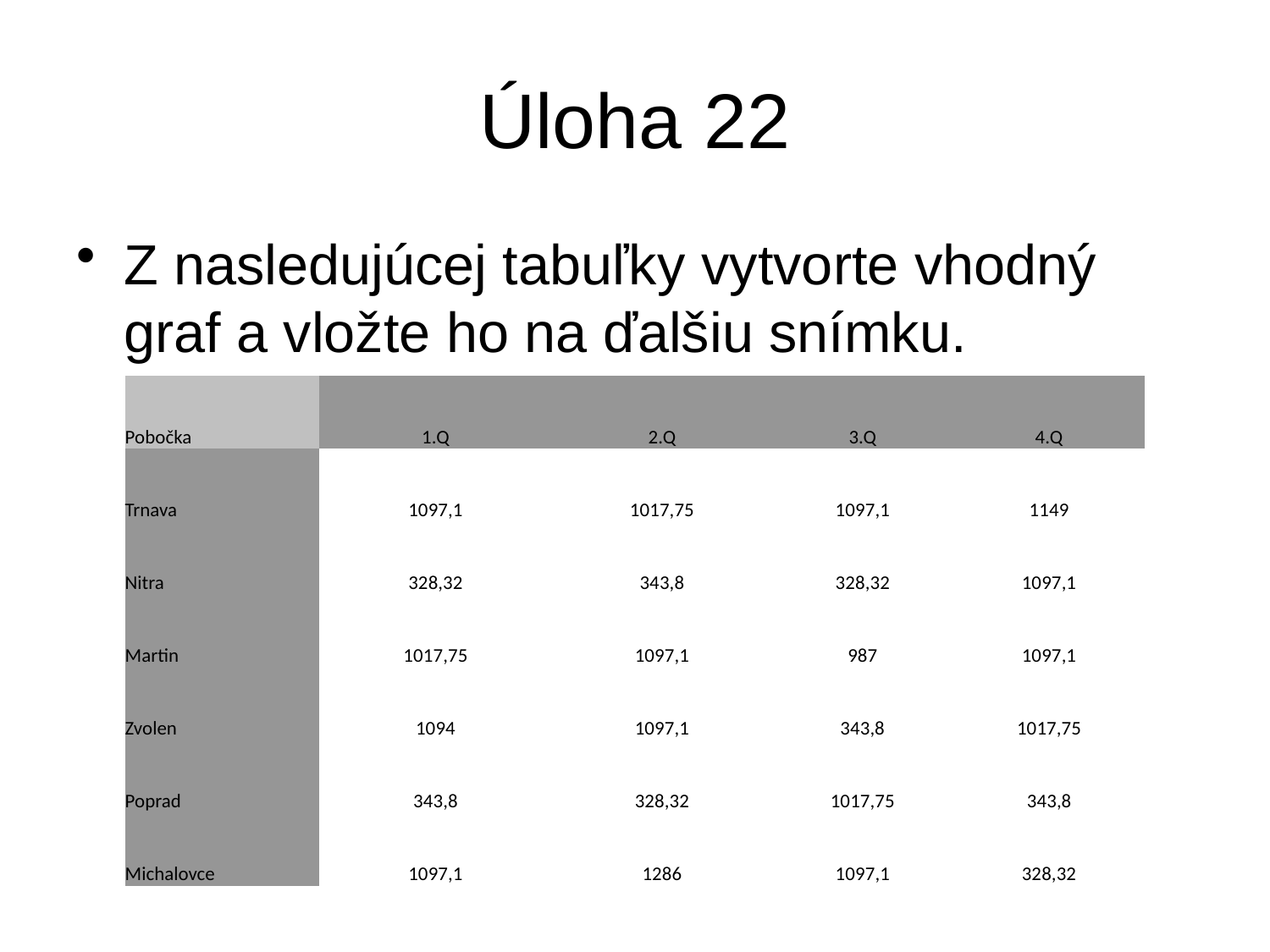

# Úloha 22
Z nasledujúcej tabuľky vytvorte vhodný graf a vložte ho na ďalšiu snímku.

| Pobočka | 1.Q | 2.Q | 3.Q | 4.Q |
| --- | --- | --- | --- | --- |
| Trnava | 1097,1 | 1017,75 | 1097,1 | 1149 |
| Nitra | 328,32 | 343,8 | 328,32 | 1097,1 |
| Martin | 1017,75 | 1097,1 | 987 | 1097,1 |
| Zvolen | 1094 | 1097,1 | 343,8 | 1017,75 |
| Poprad | 343,8 | 328,32 | 1017,75 | 343,8 |
| Michalovce | 1097,1 | 1286 | 1097,1 | 328,32 |